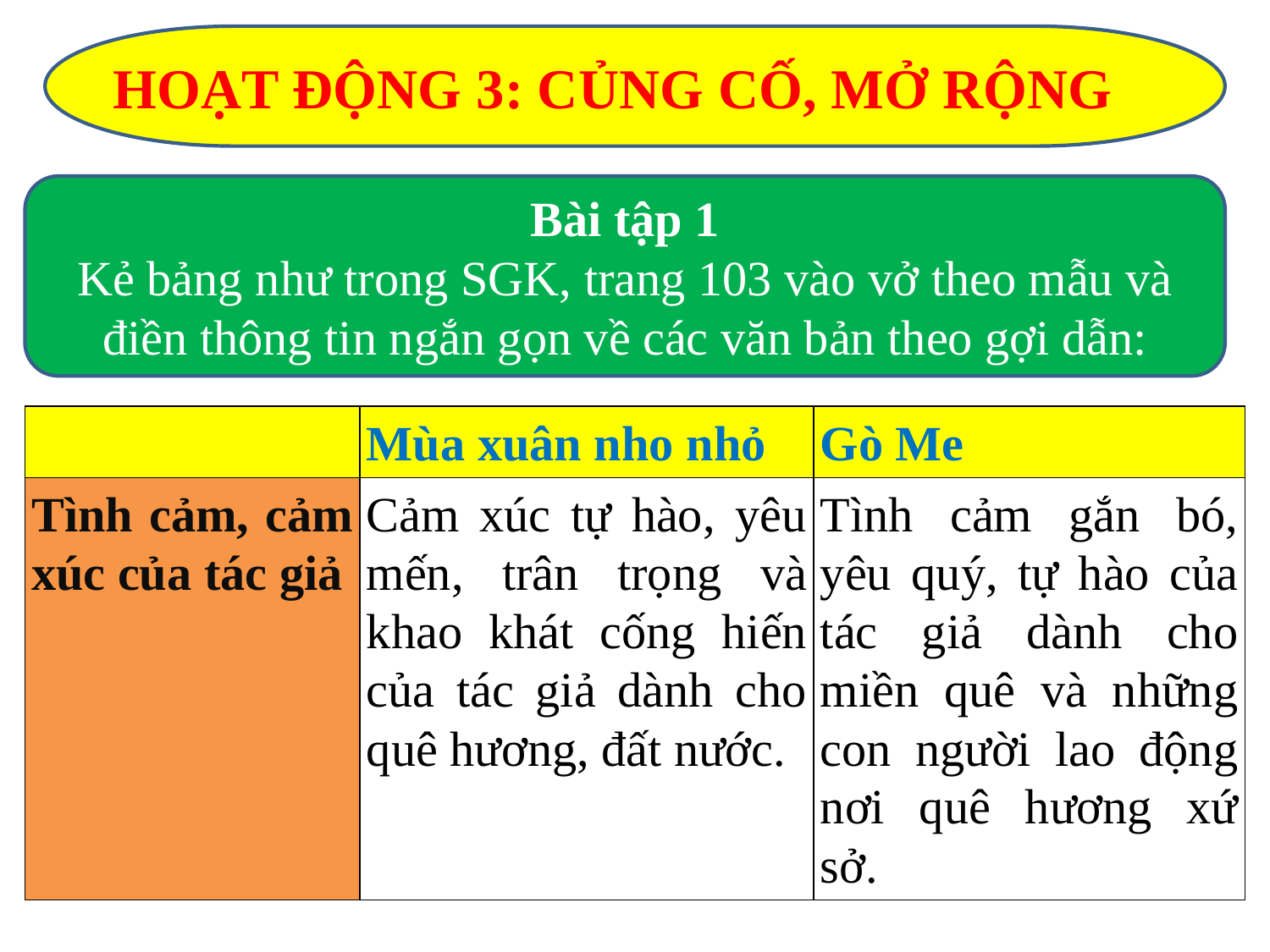

HOẠT ĐỘNG 3: CỦNG CỐ, MỞ RỘNG
Bài tập 1
Kẻ bảng như trong SGK, trang 103 vào vở theo mẫu và điền thông tin ngắn gọn về các văn bản theo gợi dẫn:
|  | Mùa xuân nho nhỏ | Gò Me |
| --- | --- | --- |
| Tình cảm, cảm xúc của tác giả | Cảm xúc tự hào, yêu mến, trân trọng và khao khát cống hiến của tác giả dành cho quê hương, đất nước. | Tình cảm gắn bó, yêu quý, tự hào của tác giả dành cho miền quê và những con người lao động nơi quê hương xứ sở. |